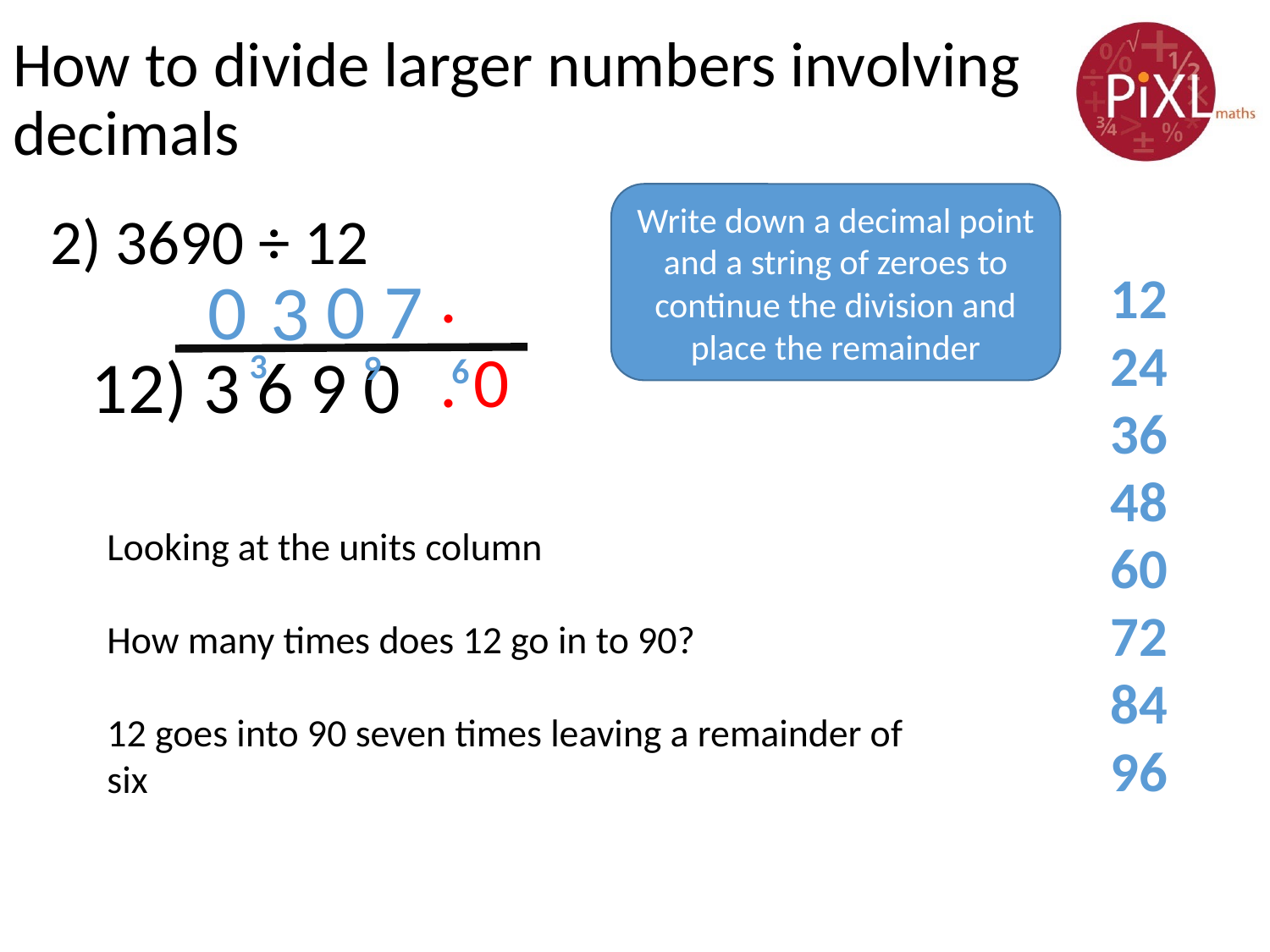

# How to divide larger numbers involving decimals
Write down a decimal point and a string of zeroes to continue the division and place the remainder
2) 3690 ÷ 12
 .
 . 0
7
0
12
24
36
48
60
72
84
96

12) 3 6 9 0
0
3
3
9
6
Looking at the units column

How many times does 12 go in to 90?

12 goes into 90 seven times leaving a remainder of six